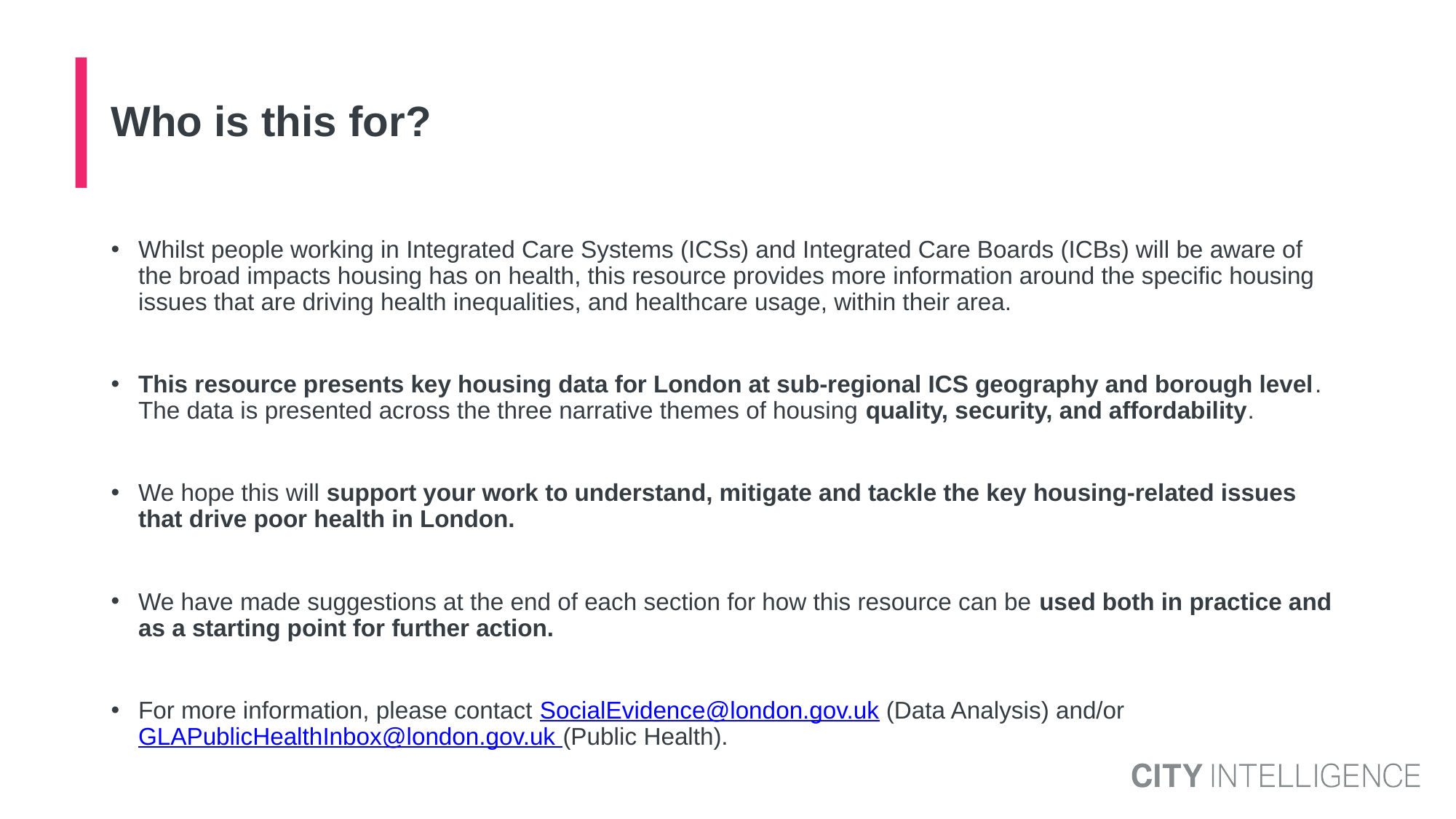

# Who is this for?
Whilst people working in Integrated Care Systems (ICSs) and Integrated Care Boards (ICBs) will be aware of the broad impacts housing has on health, this resource provides more information around the specific housing issues that are driving health inequalities, and healthcare usage, within their area.

This resource presents key housing data for London at sub-regional ICS geography and borough level. The data is presented across the three narrative themes of housing quality, security, and affordability.

We hope this will support your work to understand, mitigate and tackle the key housing-related issues that drive poor health in London.

We have made suggestions at the end of each section for how this resource can be used both in practice and as a starting point for further action.

For more information, please contact SocialEvidence@london.gov.uk (Data Analysis) and/or GLAPublicHealthInbox@london.gov.uk (Public Health).